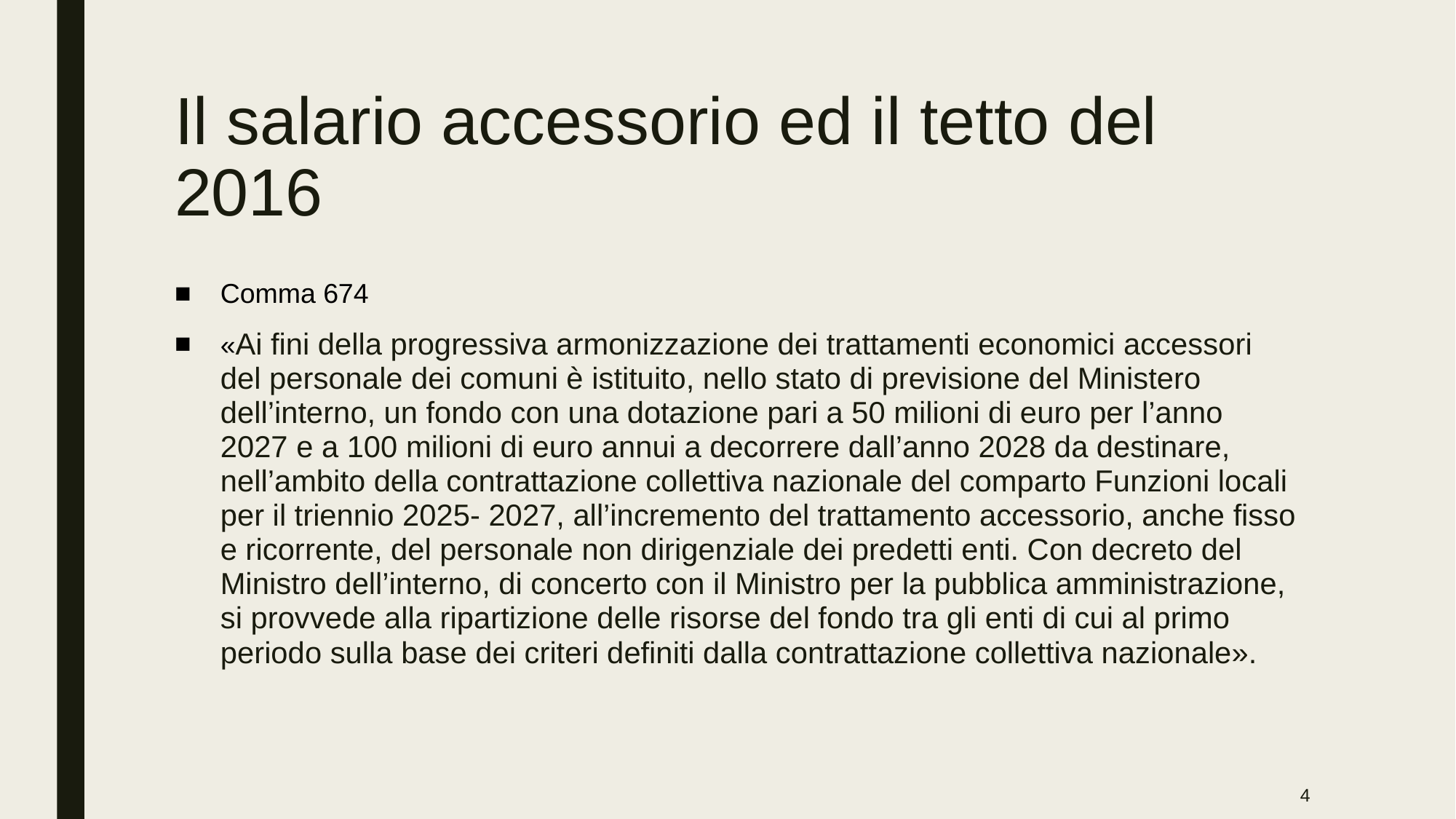

# Il salario accessorio ed il tetto del 2016
Comma 674
«Ai fini della progressiva armonizzazione dei trattamenti economici accessori del personale dei comuni è istituito, nello stato di previsione del Ministero dell’interno, un fondo con una dotazione pari a 50 milioni di euro per l’anno 2027 e a 100 milioni di euro annui a decorrere dall’anno 2028 da destinare, nell’ambito della contrattazione collettiva nazionale del comparto Funzioni locali per il triennio 2025- 2027, all’incremento del trattamento accessorio, anche fisso e ricorrente, del personale non dirigenziale dei predetti enti. Con decreto del Ministro dell’interno, di concerto con il Ministro per la pubblica amministrazione, si provvede alla ripartizione delle risorse del fondo tra gli enti di cui al primo periodo sulla base dei criteri definiti dalla contrattazione collettiva nazionale».

4